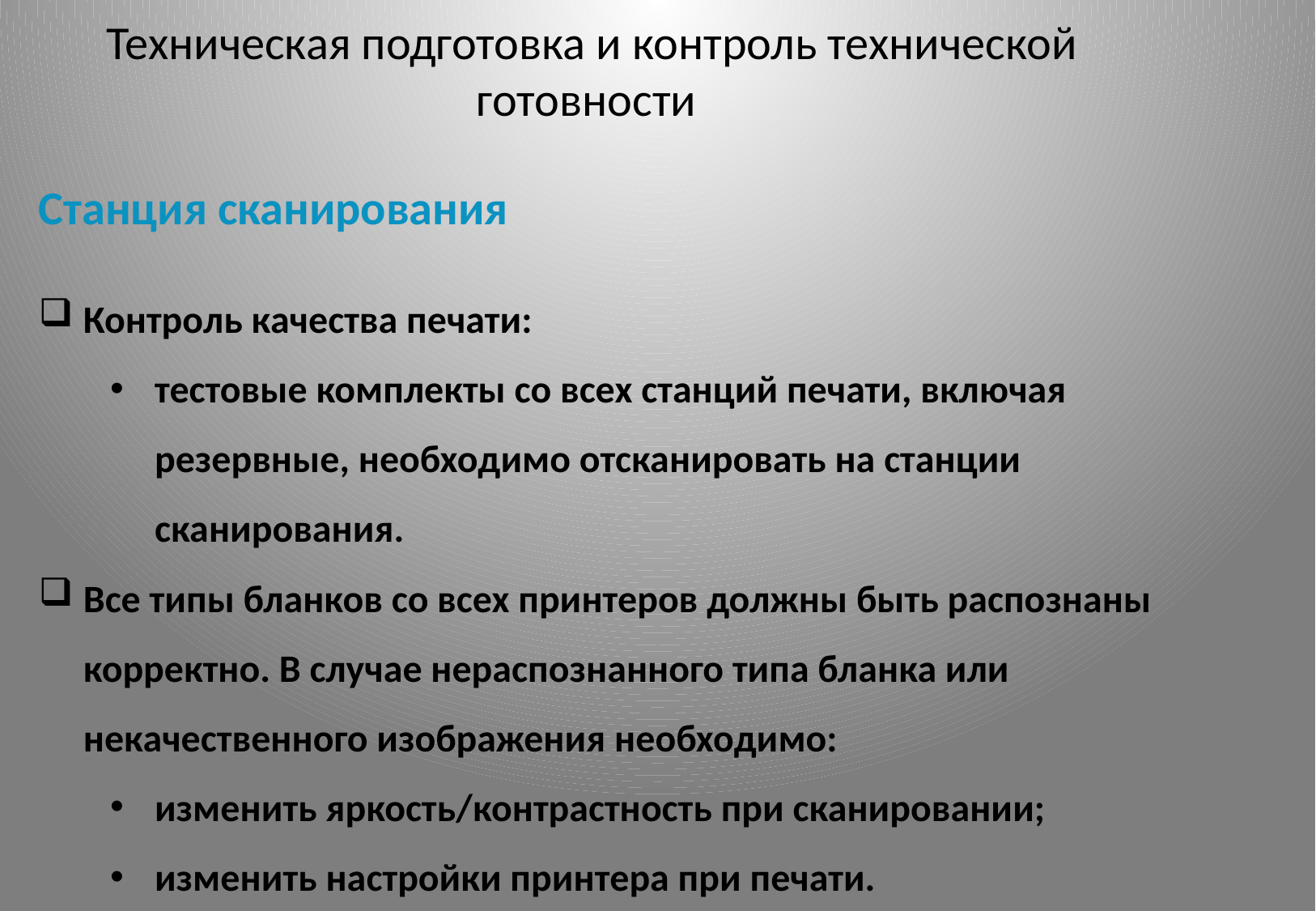

Техническая подготовка и контроль технической готовности
Станция сканирования
Контроль качества печати:
тестовые комплекты со всех станций печати, включая резервные, необходимо отсканировать на станции сканирования.
Все типы бланков со всех принтеров должны быть распознаны корректно. В случае нераспознанного типа бланка или некачественного изображения необходимо:
изменить яркость/контрастность при сканировании;
изменить настройки принтера при печати.